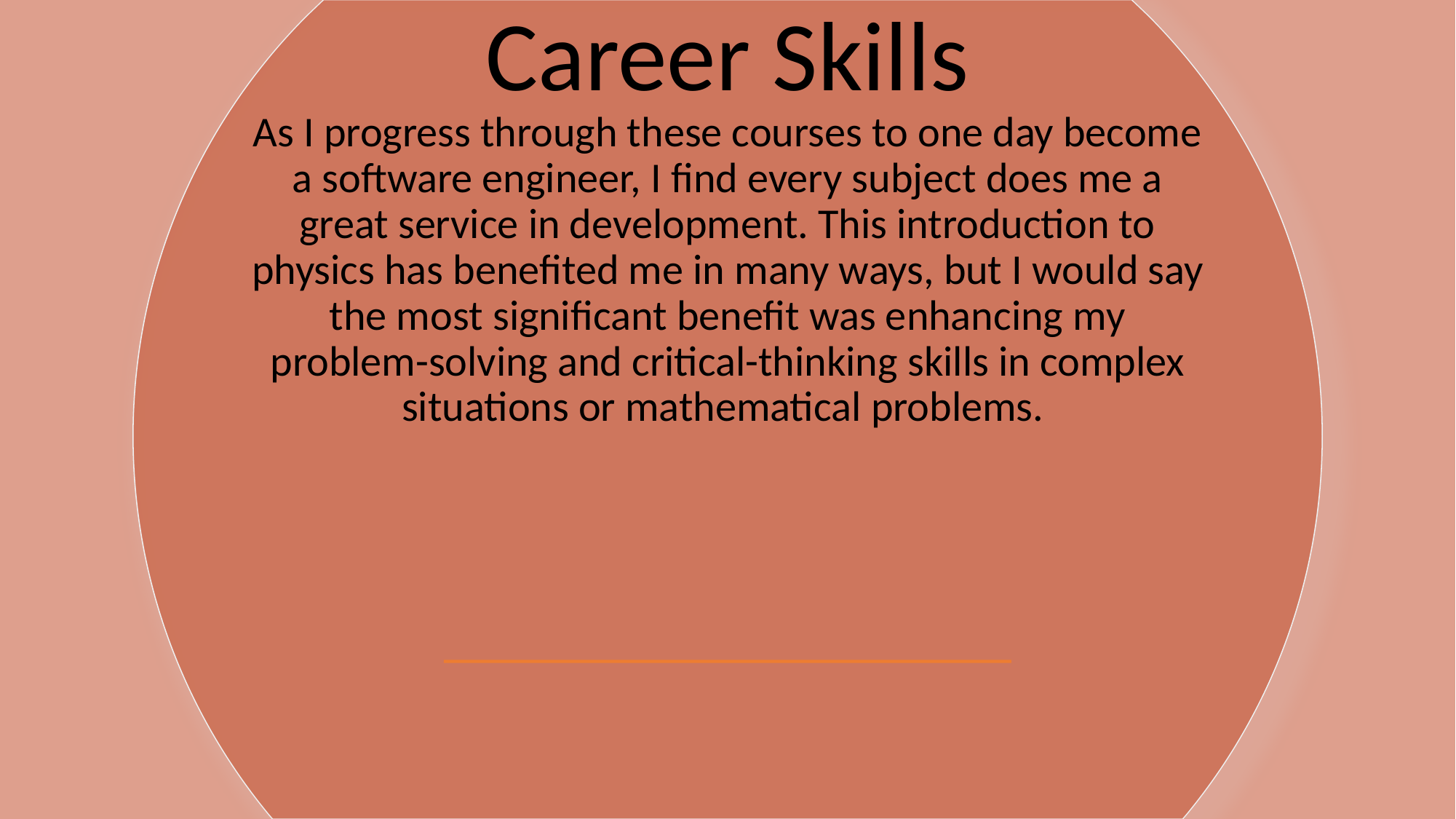

# Career Skills
As I progress through these courses to one day become a software engineer, I find every subject does me a great service in development. This introduction to physics has benefited me in many ways, but I would say the most significant benefit was enhancing my problem-solving and critical-thinking skills in complex situations or mathematical problems.